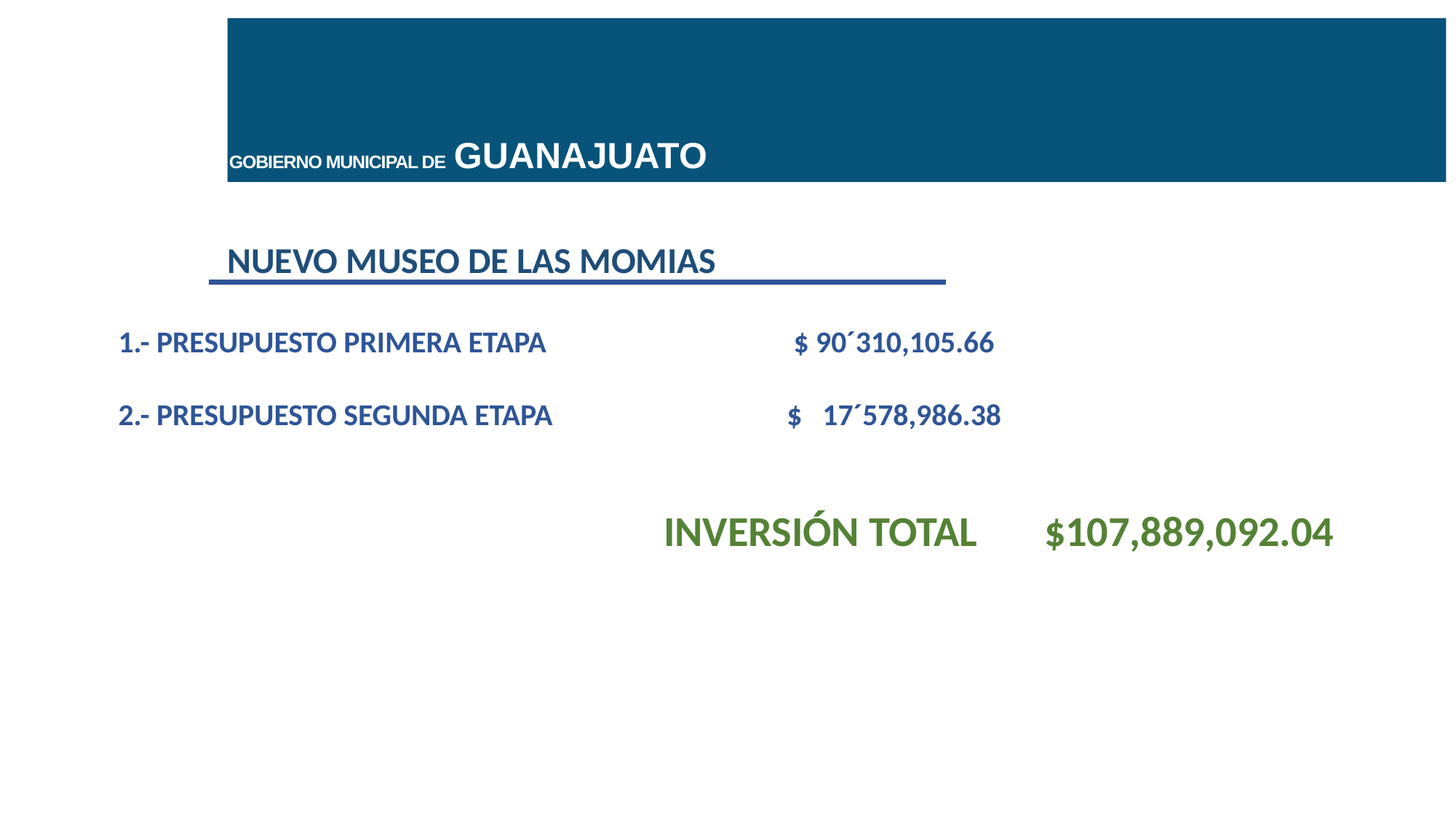

GOBIERNO MUNICIPAL DE GUANAJUATO
		NUEVO MUSEO DE LAS MOMIAS

	1.- PRESUPUESTO PRIMERA ETAPA			   $ 90´310,105.66

	2.- PRESUPUESTO SEGUNDA ETAPA			  $   17´578,986.38

						INVERSIÓN TOTAL       $107,889,092.04